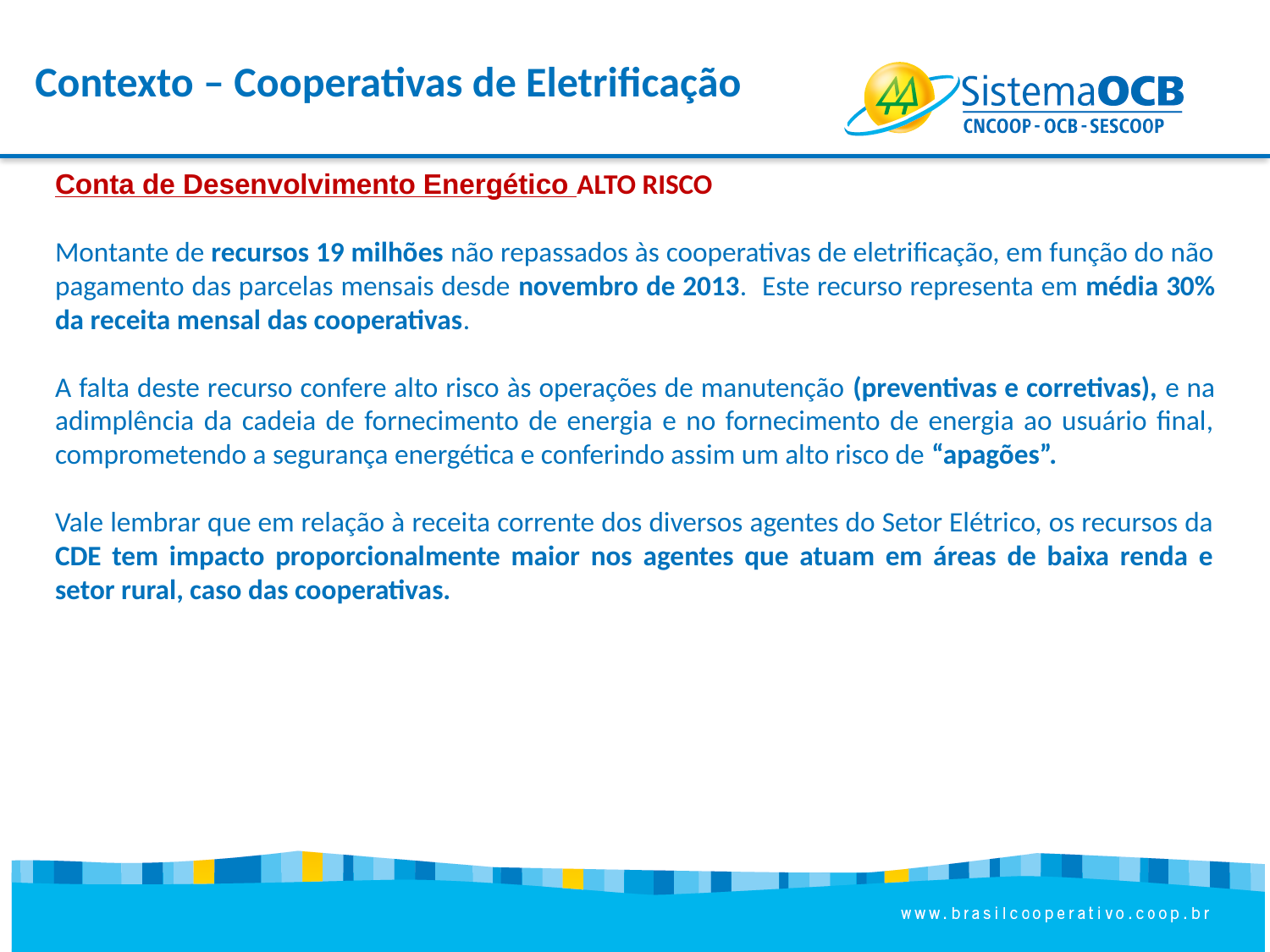

Contexto – Cooperativas de Eletrificação
Conta de Desenvolvimento Energético ALTO RISCO

Montante de recursos 19 milhões não repassados às cooperativas de eletrificação, em função do não pagamento das parcelas mensais desde novembro de 2013.  Este recurso representa em média 30% da receita mensal das cooperativas.

A falta deste recurso confere alto risco às operações de manutenção (preventivas e corretivas), e na adimplência da cadeia de fornecimento de energia e no fornecimento de energia ao usuário final, comprometendo a segurança energética e conferindo assim um alto risco de “apagões”.

Vale lembrar que em relação à receita corrente dos diversos agentes do Setor Elétrico, os recursos da CDE tem impacto proporcionalmente maior nos agentes que atuam em áreas de baixa renda e setor rural, caso das cooperativas.